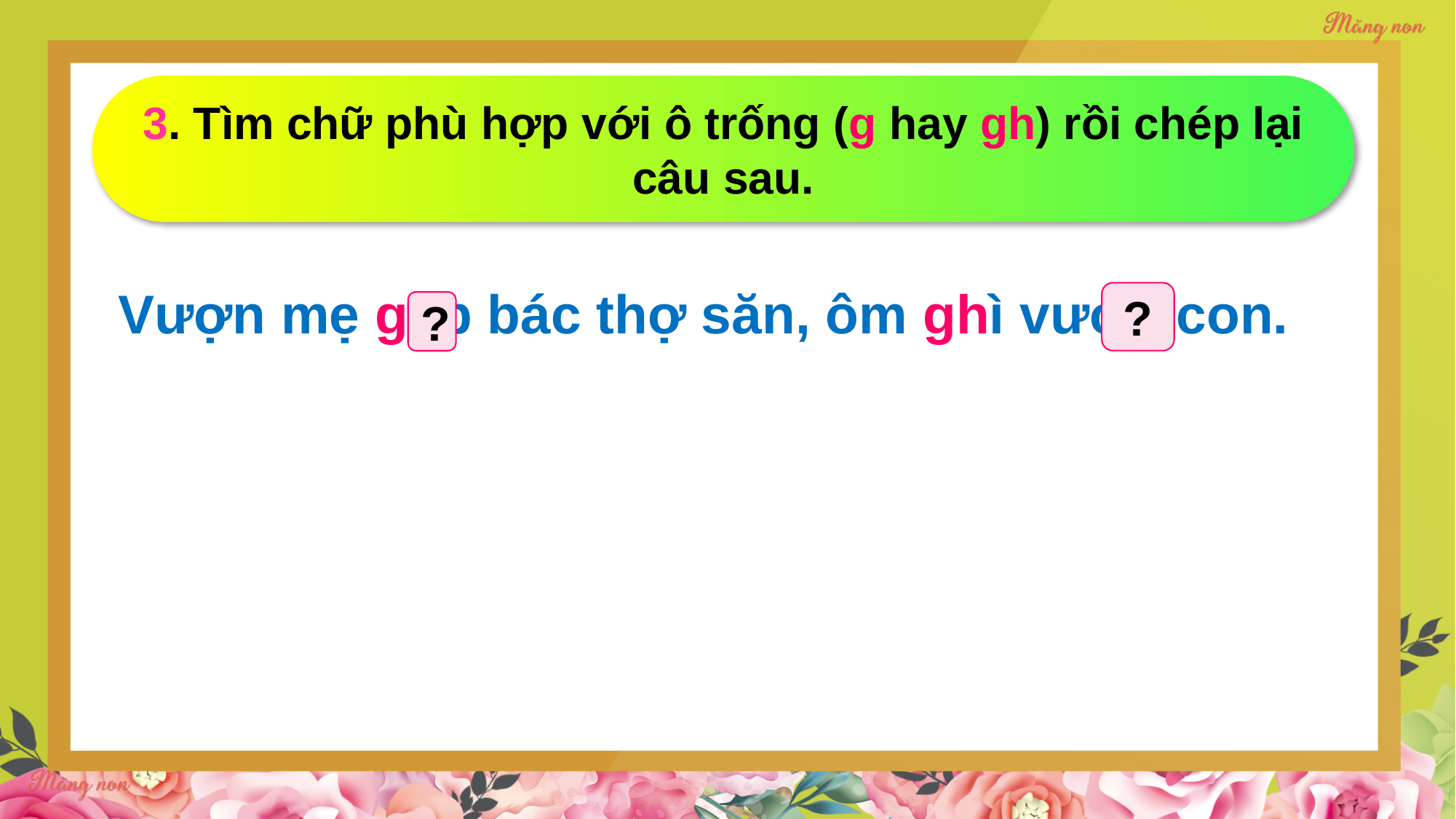

3. Tìm chữ phù hợp với ô trống (g hay gh) rồi chép lại câu sau.
 Vượn mẹ gặp bác thợ săn, ôm ghì vượn con.
?
?